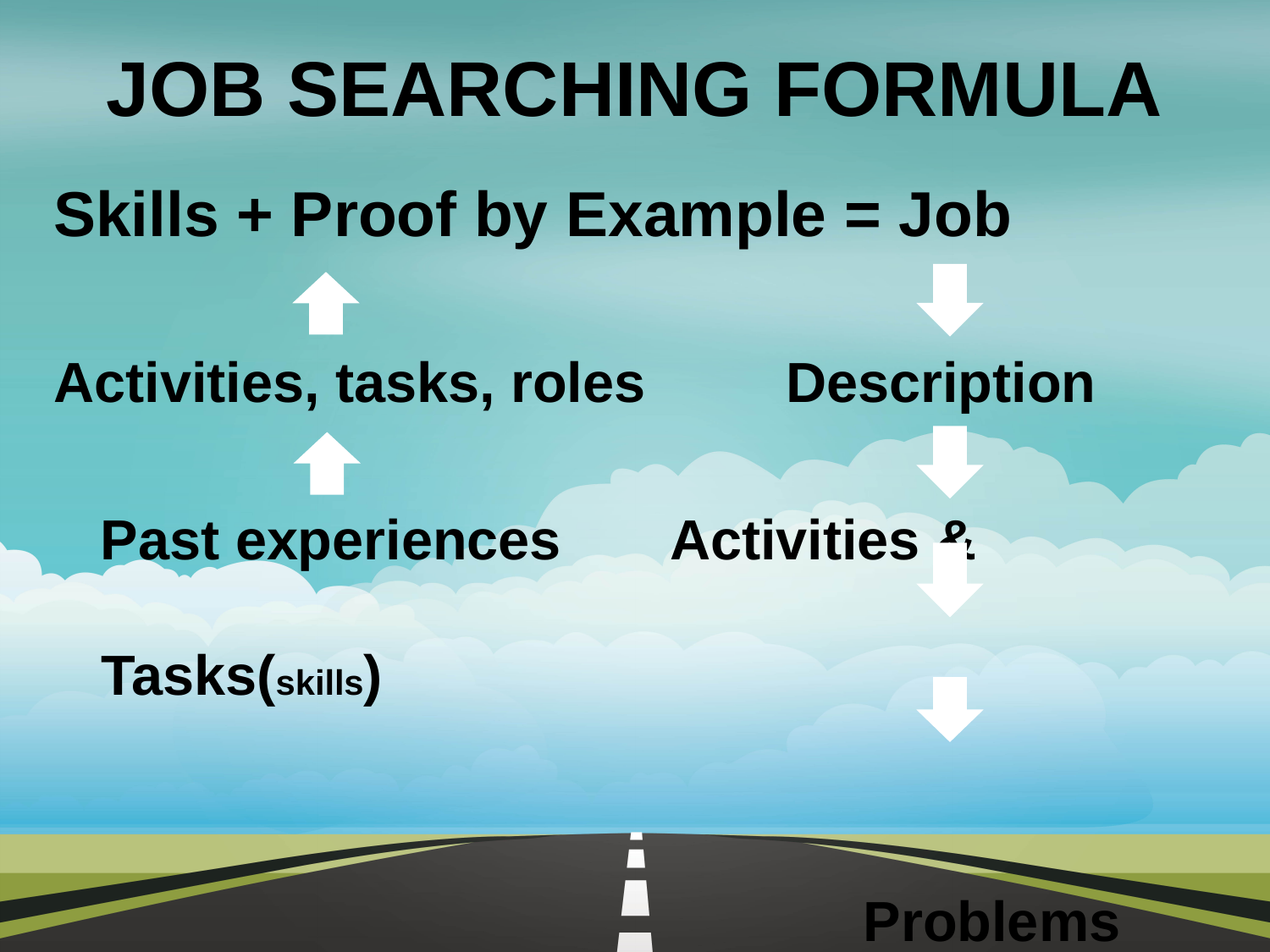

# JOB SEARCHING FORMULA
Skills + Proof by Example = Job

Activities, tasks, roles         Description
   Past experiences	    Activities & Tasks(skills)
							Problems
							        $